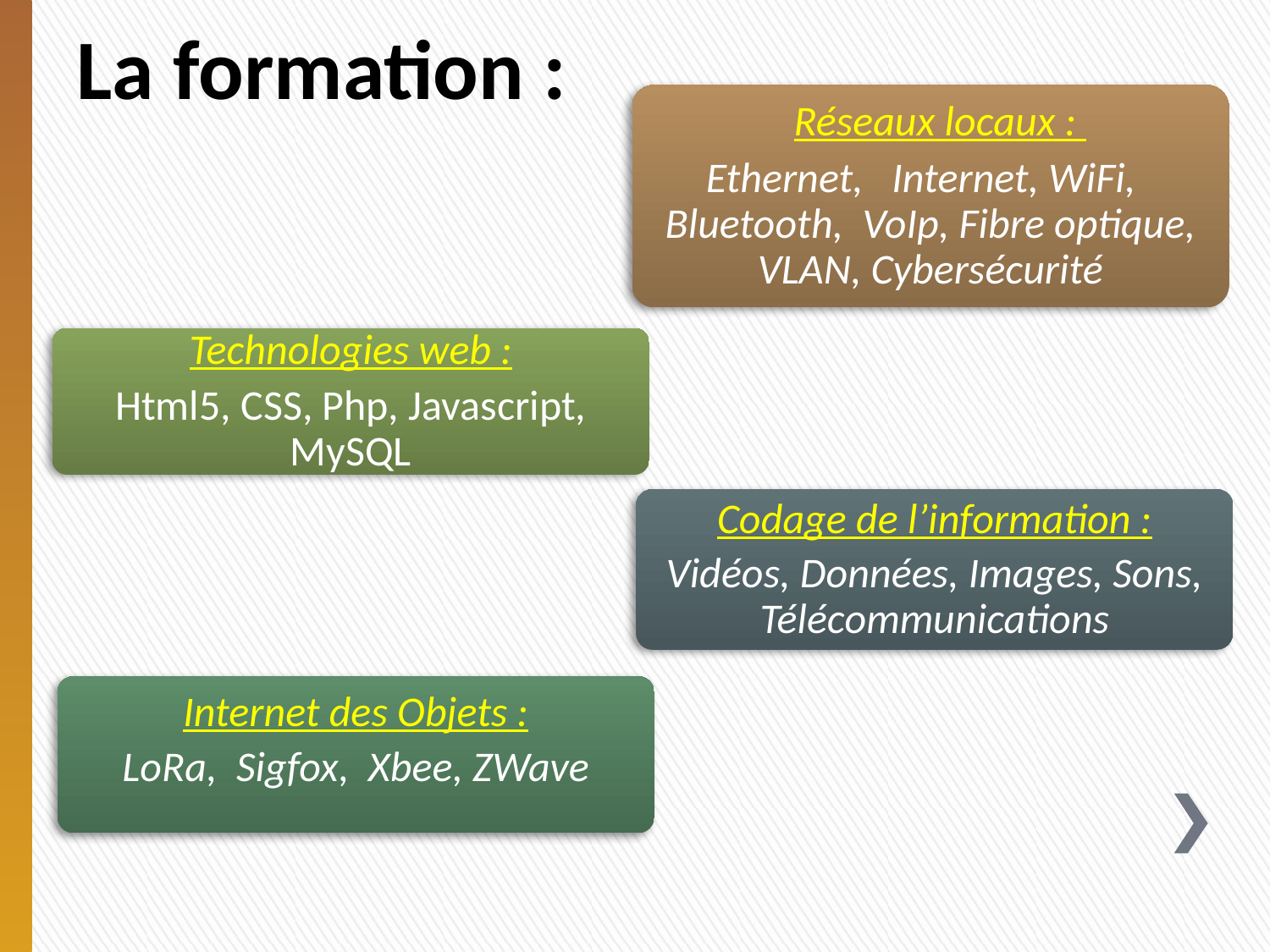

Réseaux locaux :
Ethernet,   Internet, WiFi,   Bluetooth,  VoIp, Fibre optique, VLAN, Cybersécurité

Technologies web :
Html5, CSS, Php, Javascript, MySQL

Codage de l’information :
Vidéos, Données, Images, Sons, Télécommunications
Internet des Objets :
LoRa,  Sigfox,  Xbee, ZWave

# La formation :